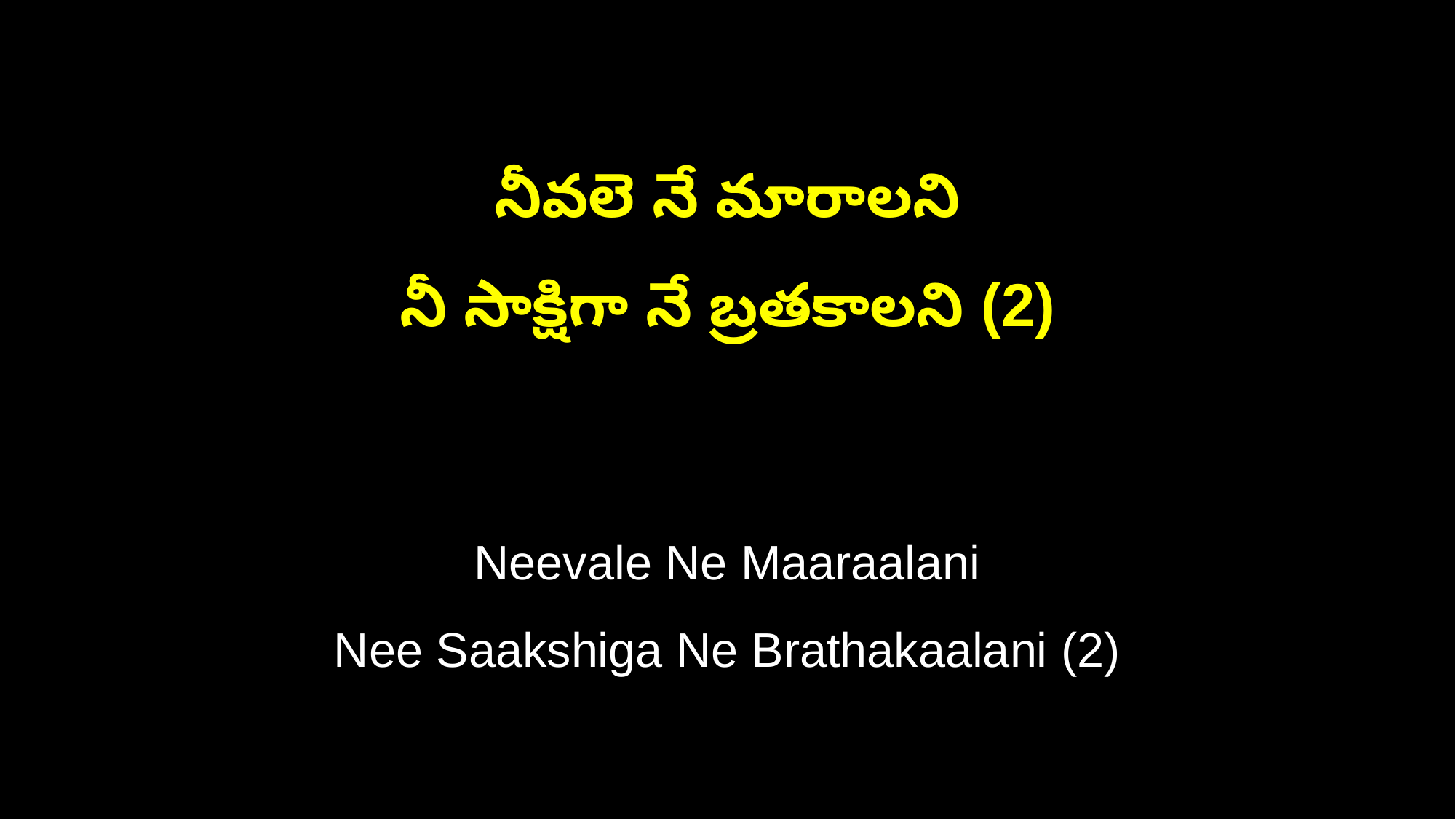

నీవలె నే మారాలని
నీ సాక్షిగా నే బ్రతకాలని (2)
Neevale Ne Maaraalani
Nee Saakshiga Ne Brathakaalani (2)